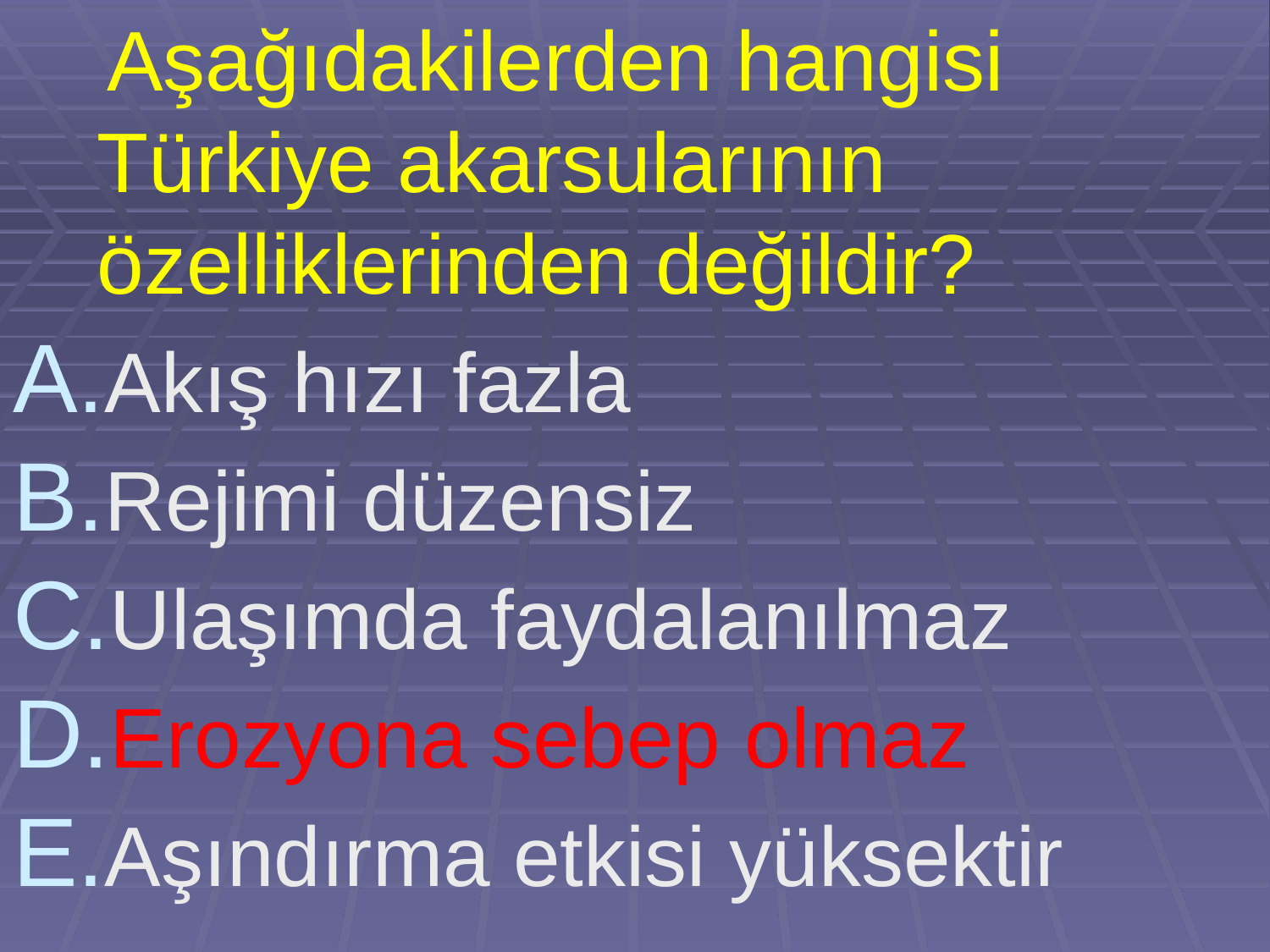

Aşağıdakilerden hangisi Türkiye akarsularının özelliklerinden değildir?
Akış hızı fazla
Rejimi düzensiz
Ulaşımda faydalanılmaz
Erozyona sebep olmaz
Aşındırma etkisi yüksektir